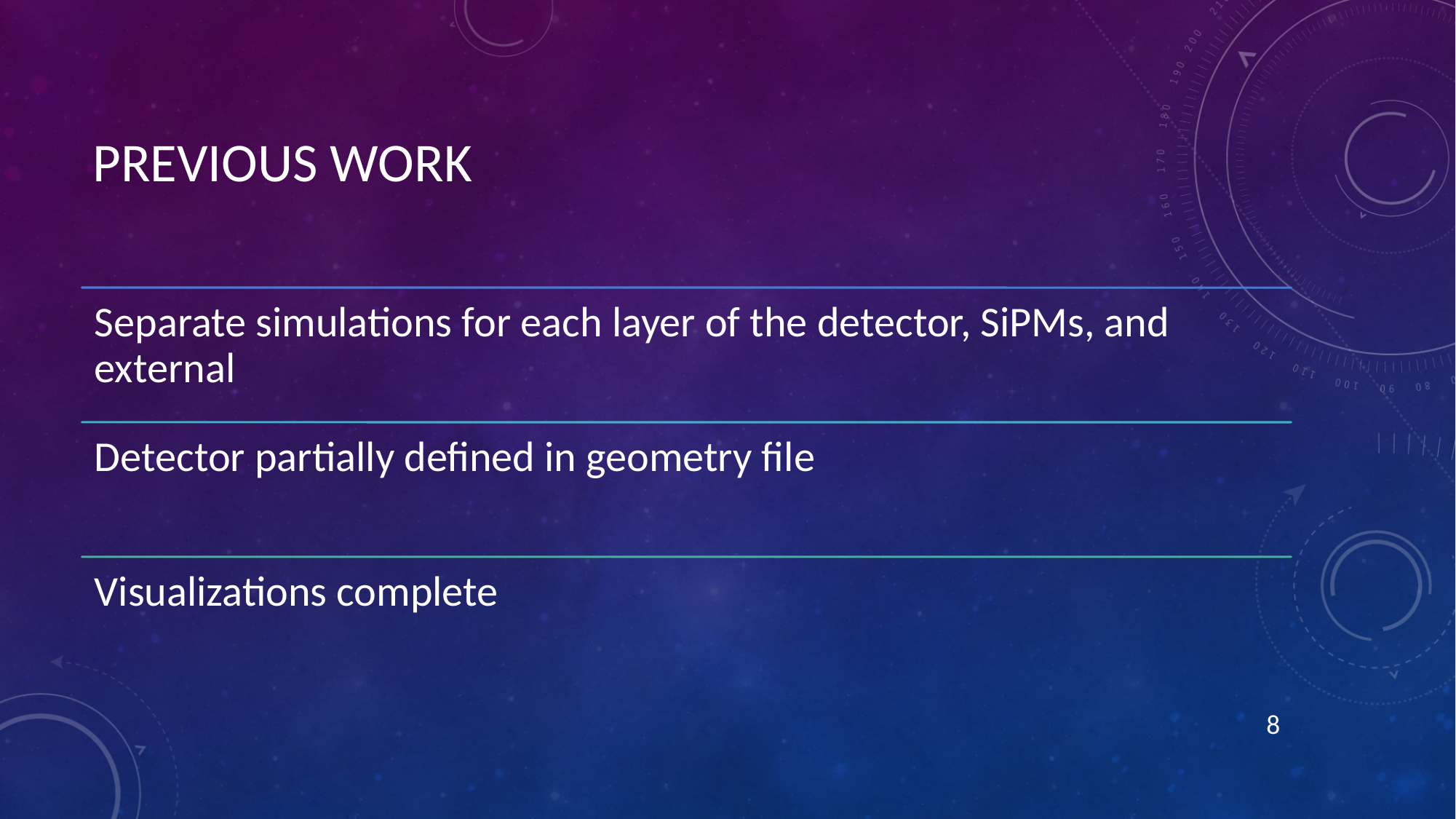

# Previous work
Separate simulations for each layer of the detector, SiPMs, and external
Detector partially defined in geometry file
Visualizations complete
8